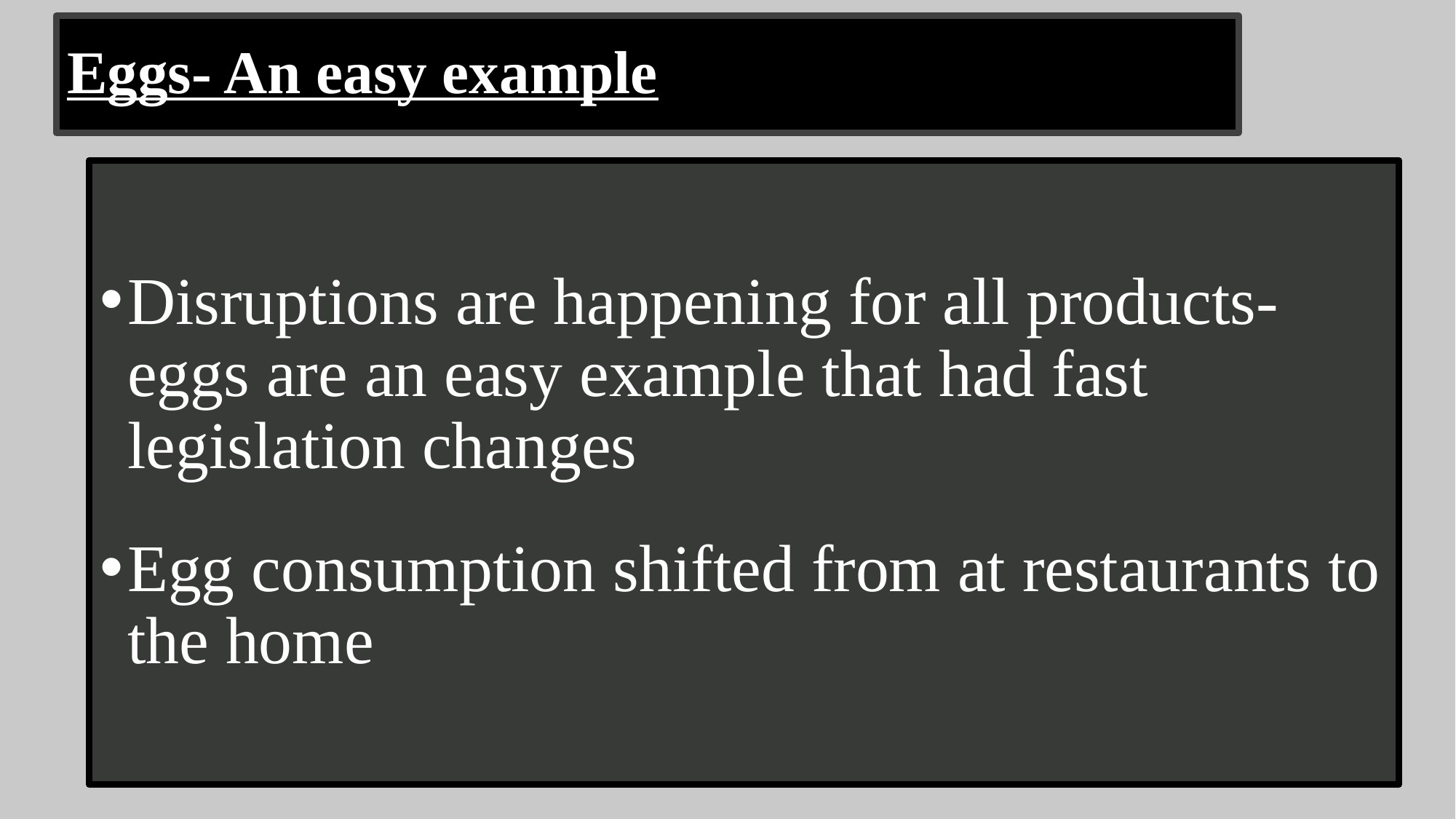

# Eggs- An easy example
Disruptions are happening for all products- eggs are an easy example that had fast legislation changes
Egg consumption shifted from at restaurants to the home